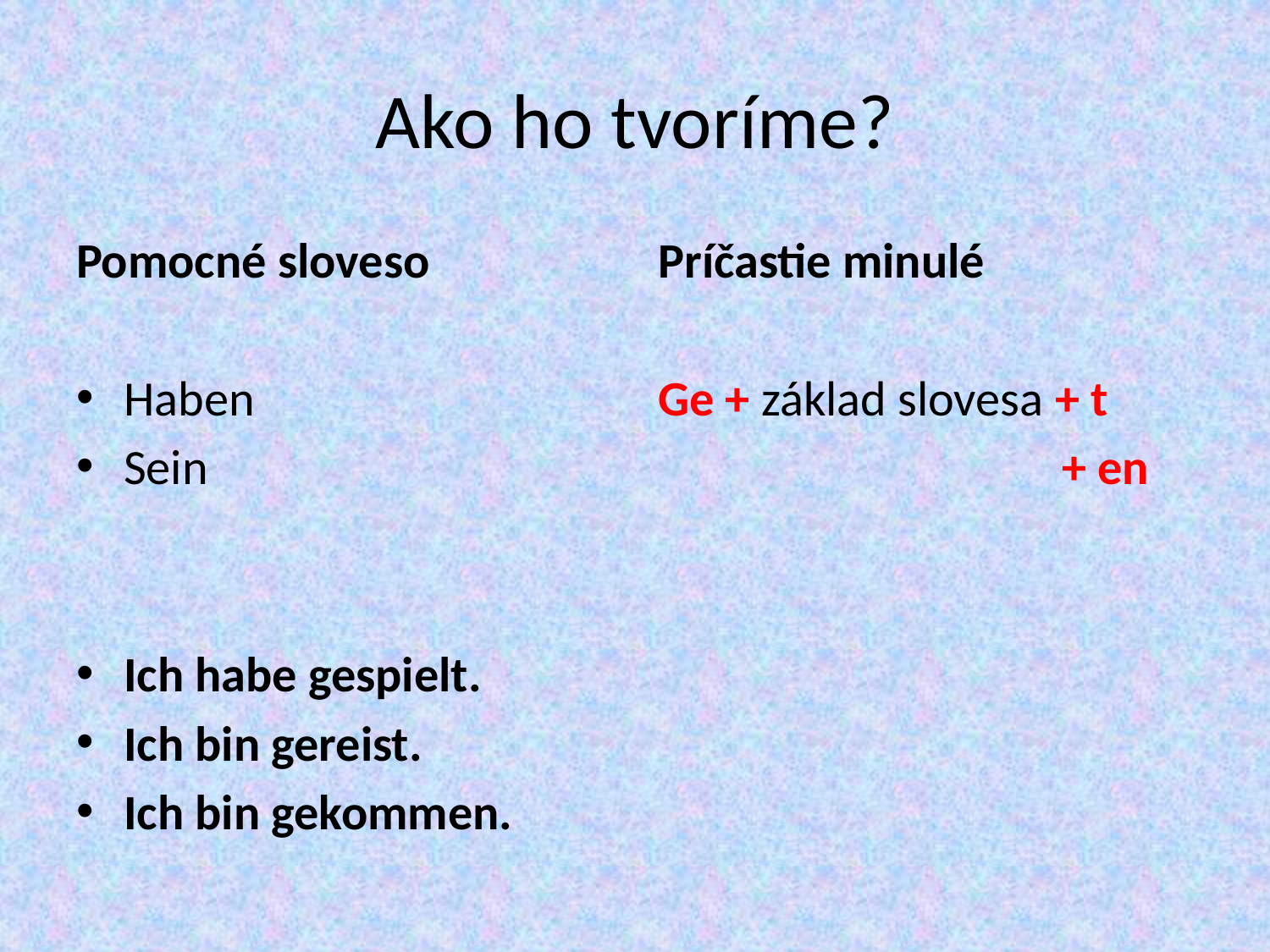

# Ako ho tvoríme?
Pomocné sloveso

Haben
Sein

Ich habe gespielt.
Ich bin gereist.
Ich bin gekommen.
Príčastie minulé

Ge + základ slovesa + t
                                    + en